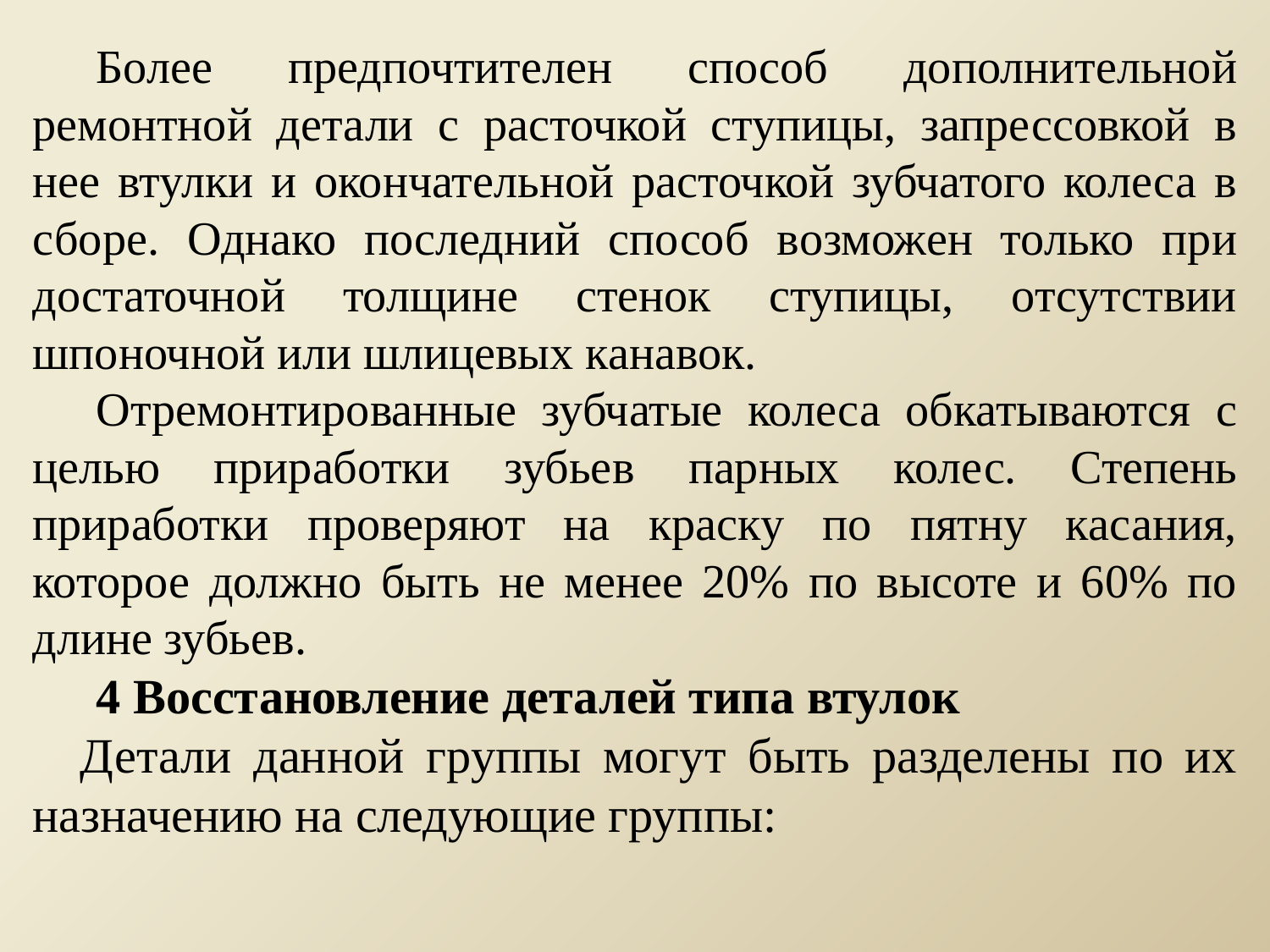

Более предпочтителен способ дополнительной ремонтной детали с расточкой ступицы, запрессовкой в нее втулки и окончательной расточкой зубчатого колеса в сборе. Однако последний способ возможен только при достаточной толщине стенок ступицы, отсутствии шпоночной или шлицевых канавок.
Отремонтированные зубчатые колеса обкатываются с целью приработки зубьев парных колес. Степень приработки проверяют на краску по пятну касания, которое должно быть не менее 20% по высоте и 60% по длине зубьев.
4 Восстановление деталей типа втулок
Детали данной группы могут быть разделены по их назначению на следующие группы: